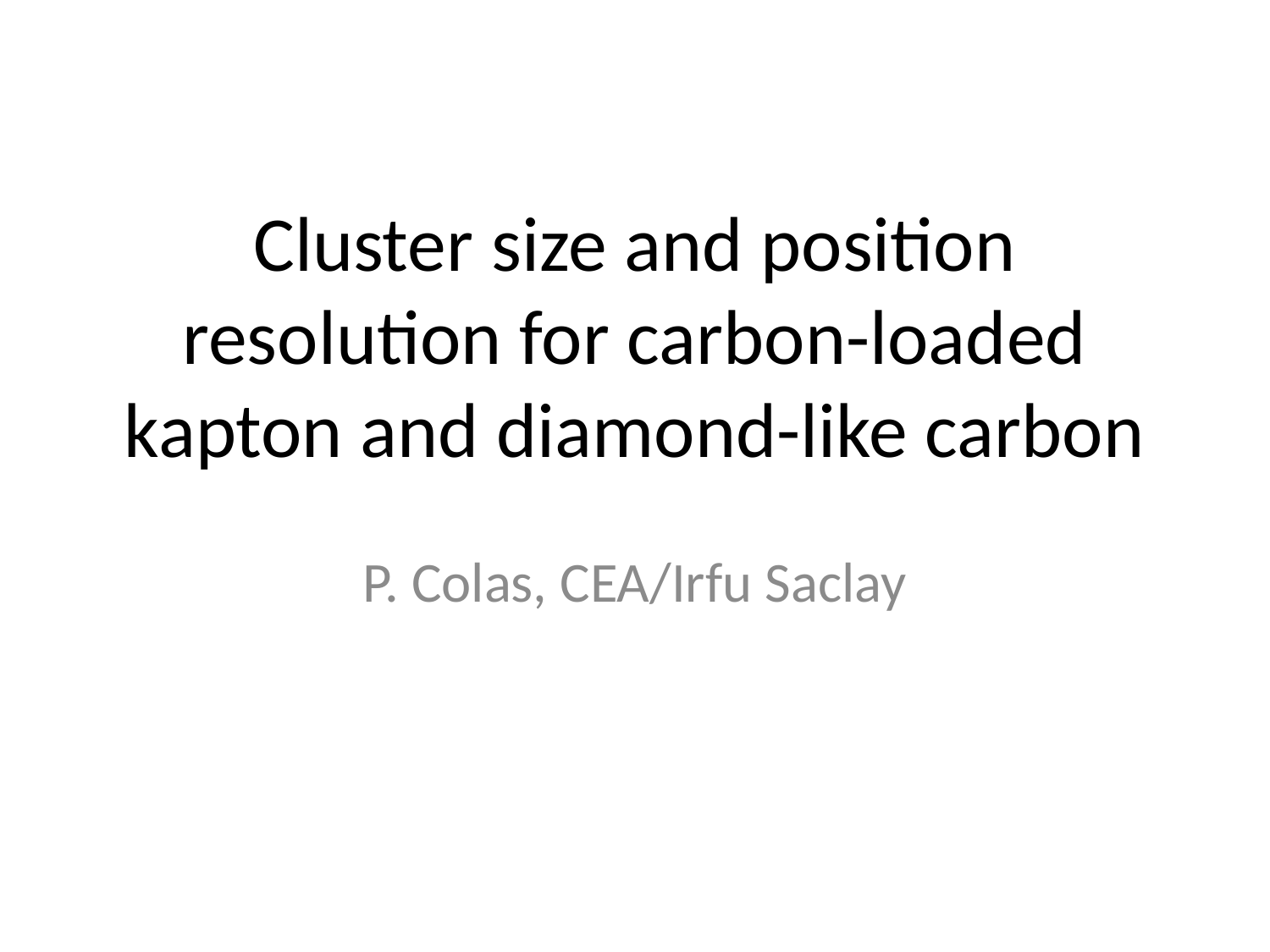

# Cluster size and position resolution for carbon-loaded kapton and diamond-like carbon
P. Colas, CEA/Irfu Saclay